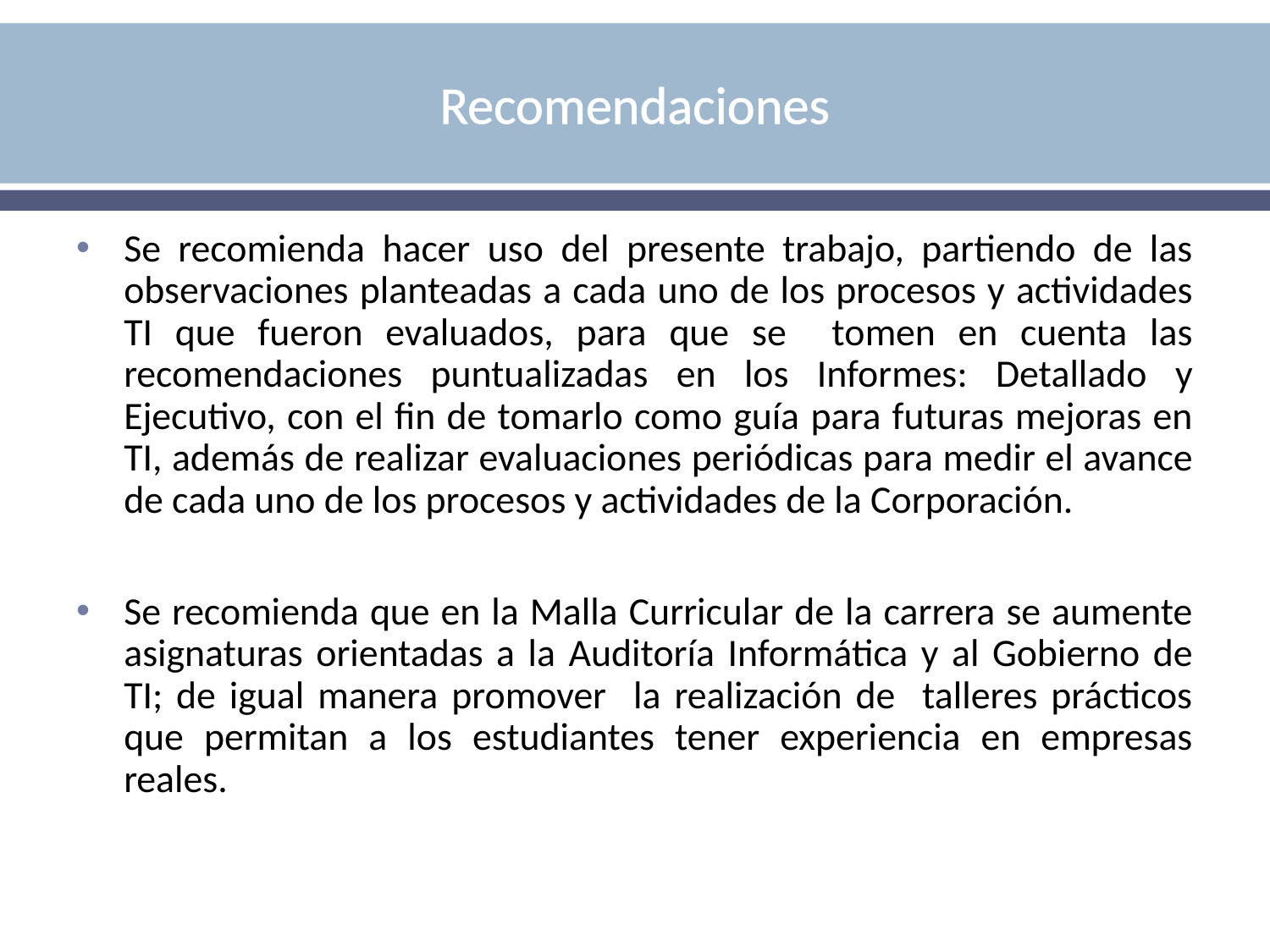

# Recomendaciones
Se recomienda hacer uso del presente trabajo, partiendo de las observaciones planteadas a cada uno de los procesos y actividades TI que fueron evaluados, para que se  tomen en cuenta las recomendaciones puntualizadas en los Informes: Detallado y Ejecutivo, con el fin de tomarlo como guía para futuras mejoras en TI, además de realizar evaluaciones periódicas para medir el avance de cada uno de los procesos y actividades de la Corporación.

Se recomienda que en la Malla Curricular de la carrera se aumente asignaturas orientadas a la Auditoría Informática y al Gobierno de TI; de igual manera promover  la realización de  talleres prácticos que permitan a los estudiantes tener experiencia en empresas reales.